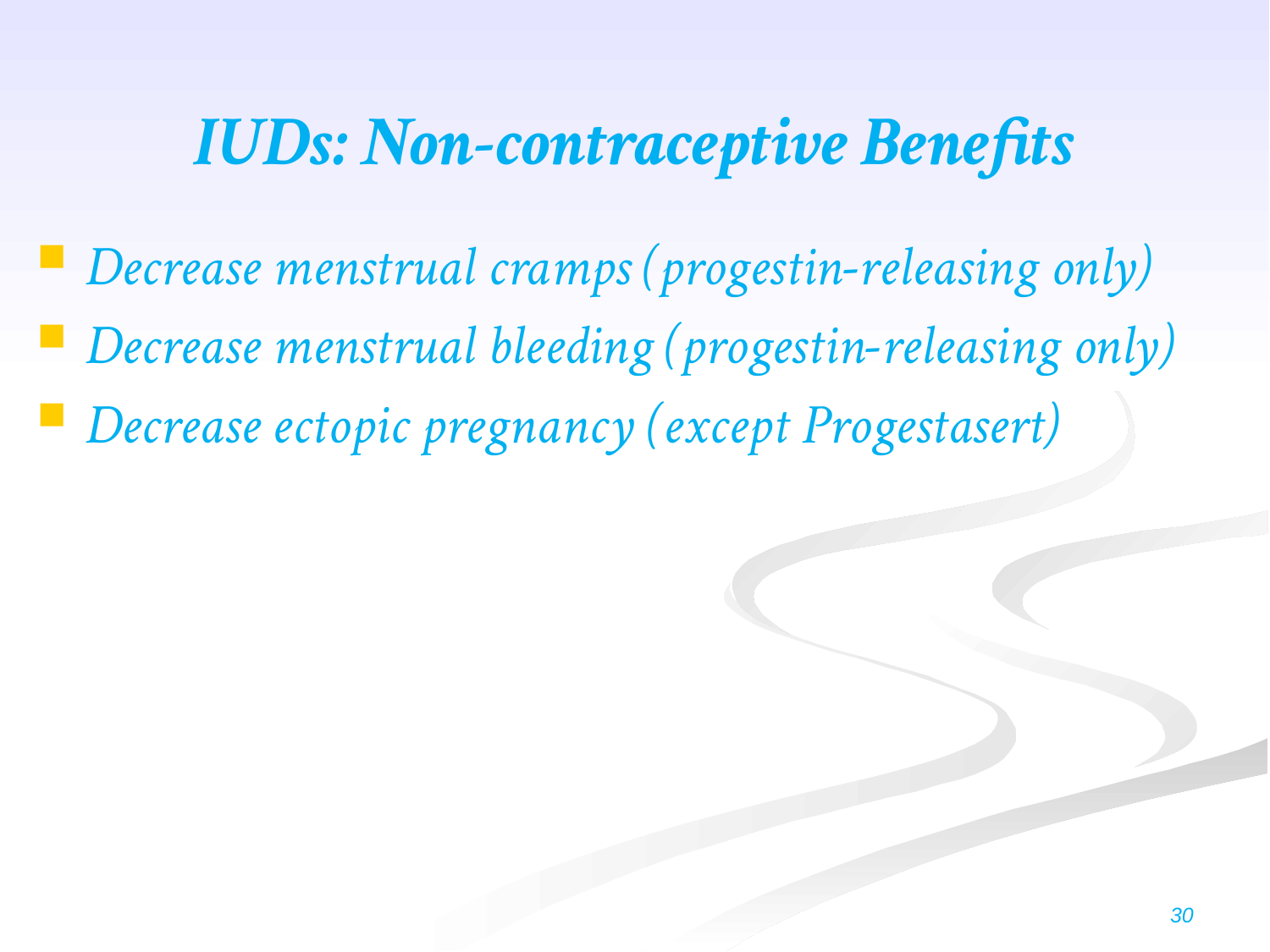

# IUDs: Non-contraceptive Benefits
Decrease menstrual cramps (progestin-releasing only)
Decrease menstrual bleeding (progestin-releasing only)
Decrease ectopic pregnancy (except Progestasert)
30